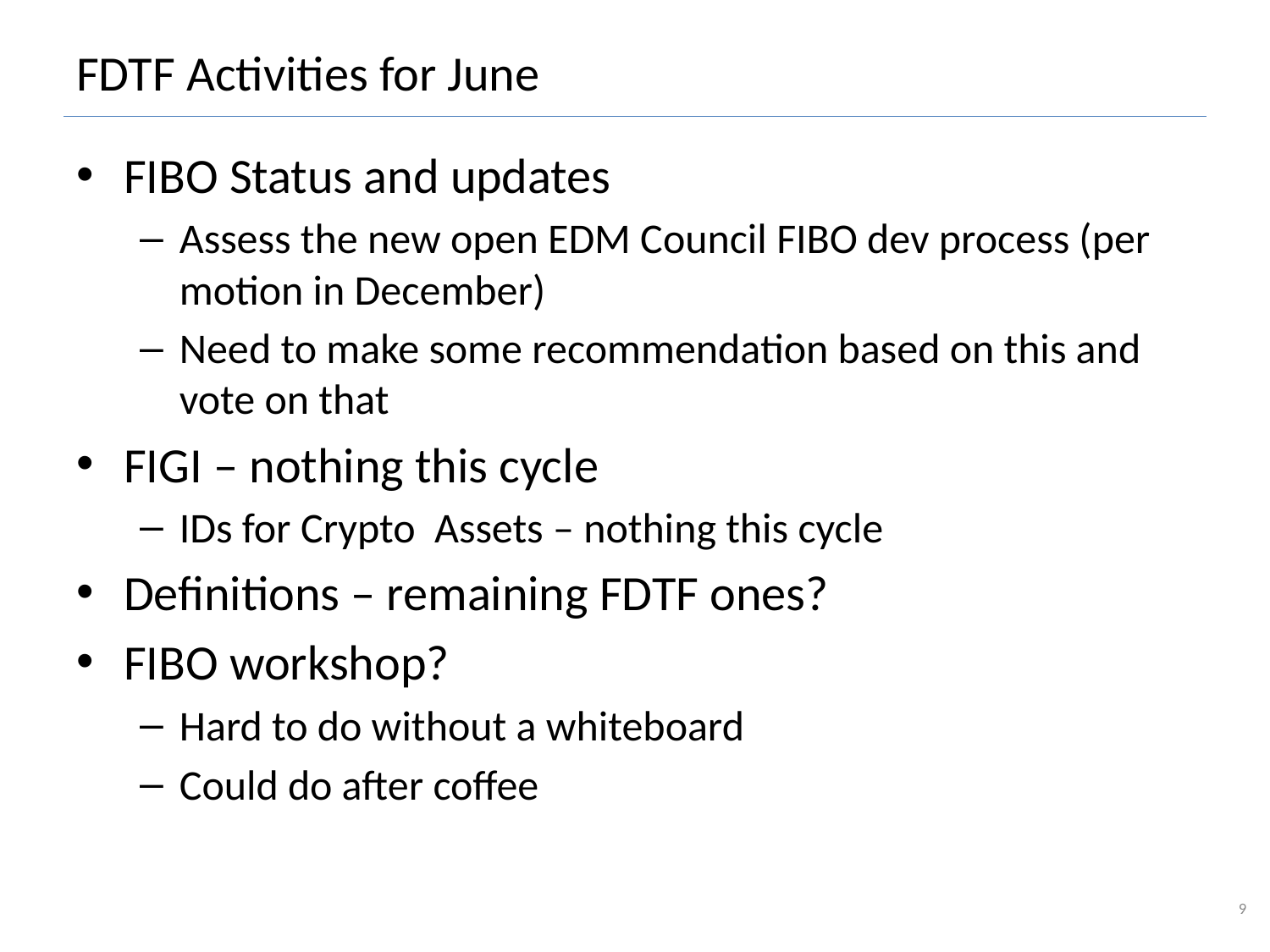

# FDTF Activities for June
FIBO Status and updates
Assess the new open EDM Council FIBO dev process (per motion in December)
Need to make some recommendation based on this and vote on that
FIGI – nothing this cycle
IDs for Crypto  Assets – nothing this cycle
Definitions – remaining FDTF ones?
FIBO workshop?
Hard to do without a whiteboard
Could do after coffee
9